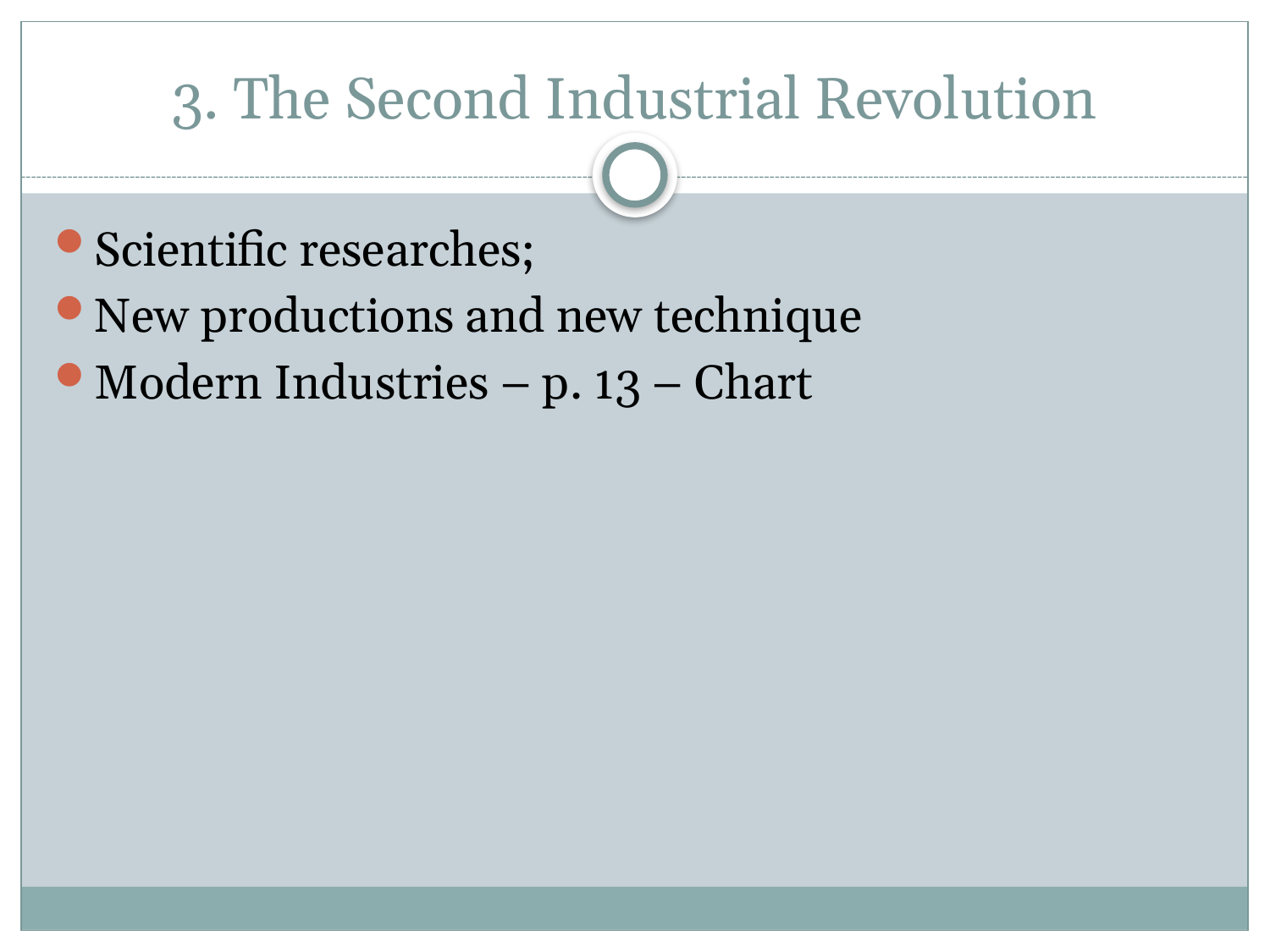

# 3. The Second Industrial Revolution
Scientific researches;
New productions and new technique
Modern Industries – p. 13 – Chart